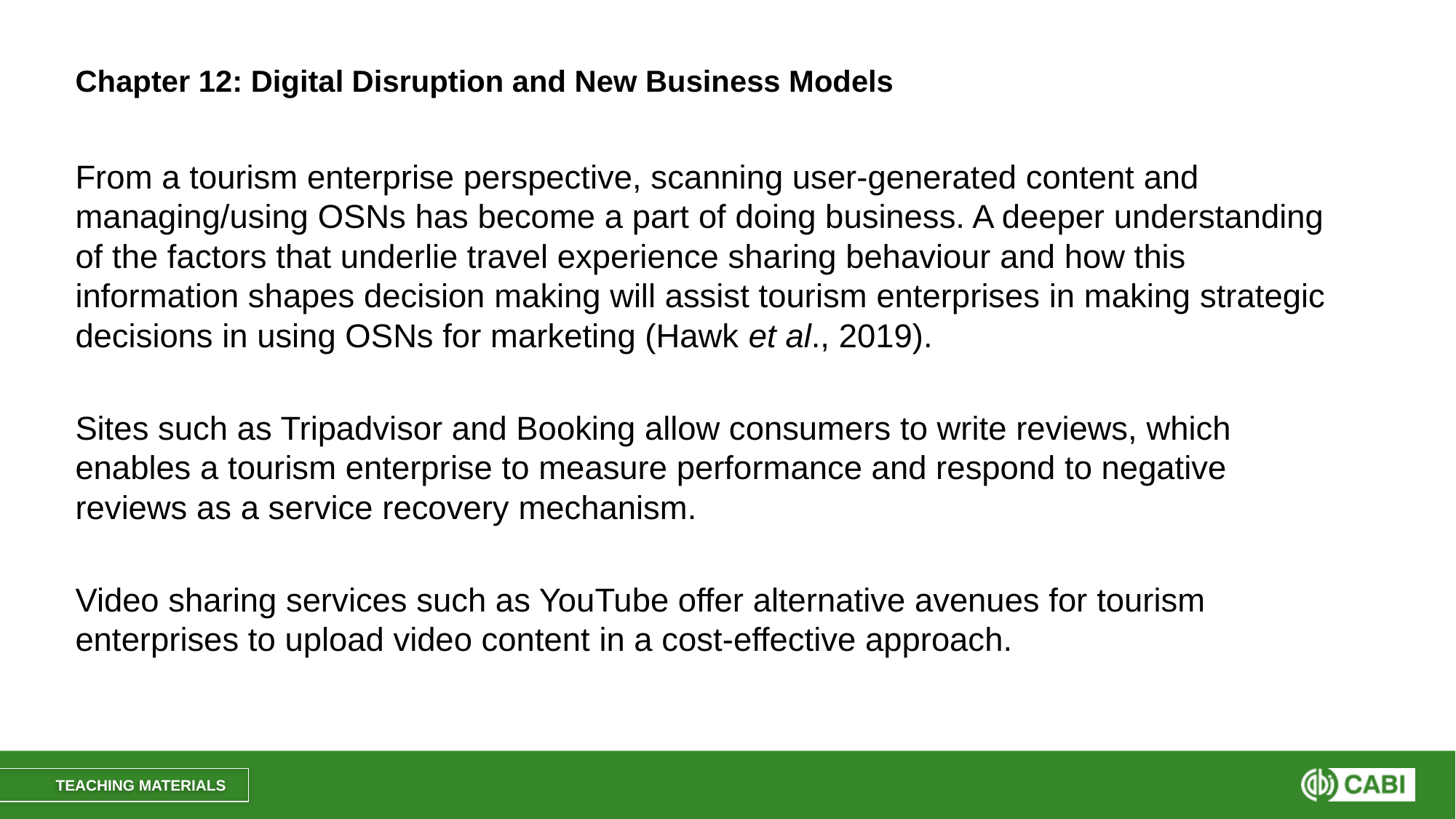

# Chapter 12: Digital Disruption and New Business Models
From a tourism enterprise perspective, scanning user-generated content and managing/using OSNs has become a part of doing business. A deeper understanding of the factors that underlie travel experience sharing behaviour and how this information shapes decision making will assist tourism enterprises in making strategic decisions in using OSNs for marketing (Hawk et al., 2019).

Sites such as Tripadvisor and Booking allow consumers to write reviews, which enables a tourism enterprise to measure performance and respond to negative reviews as a service recovery mechanism.

Video sharing services such as YouTube offer alternative avenues for tourism enterprises to upload video content in a cost-effective approach.